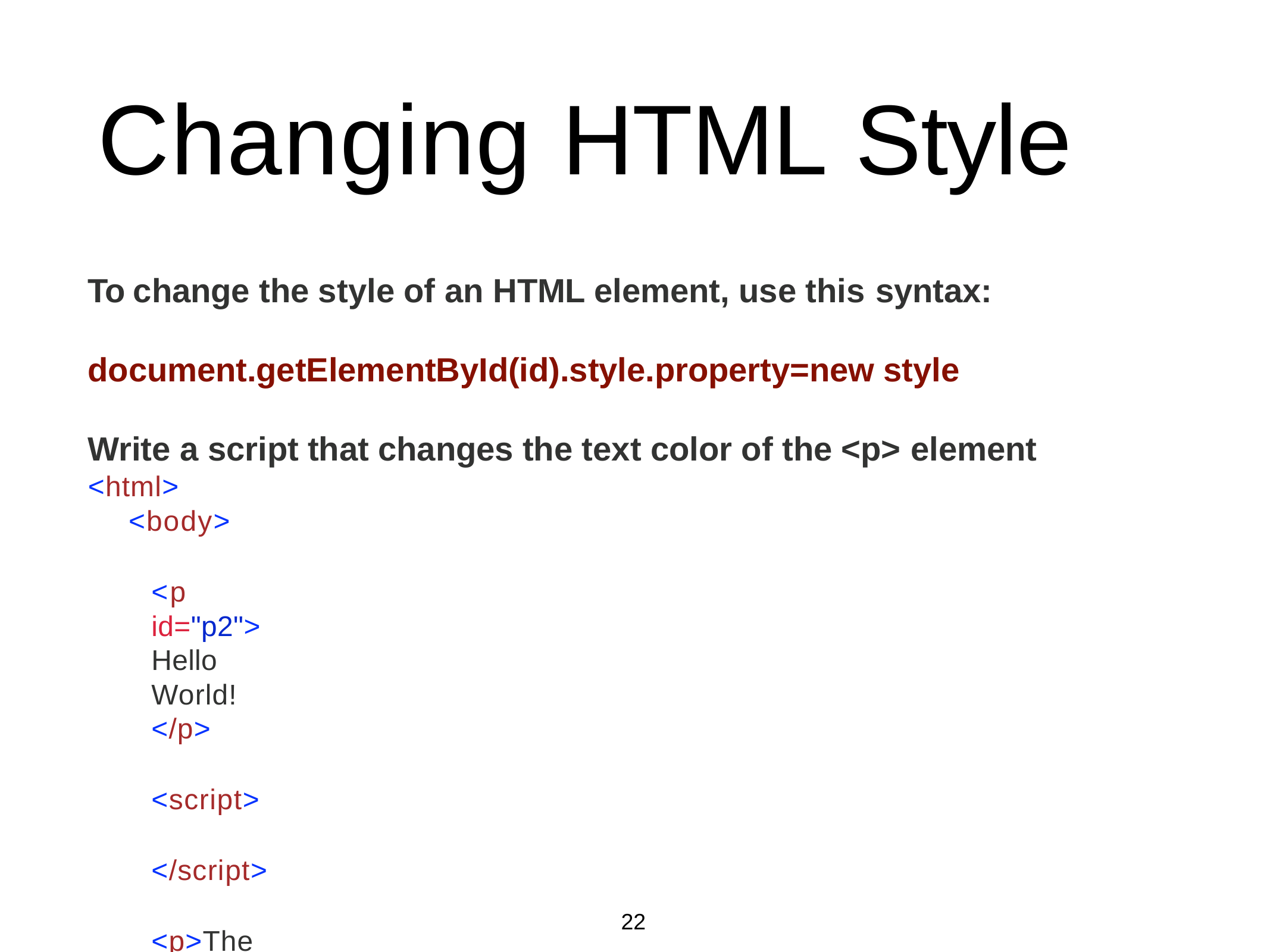

# Changing HTML Style
To change the style of an HTML element, use this syntax:
document.getElementById(id).style.property=new style  Write a script that changes the text color of the <p> element
<html>
<body>

<p id="p2">Hello World!</p>

<script>

</script>

<p>The paragraph above was changed by a script.</p>

</body>
</html>
22